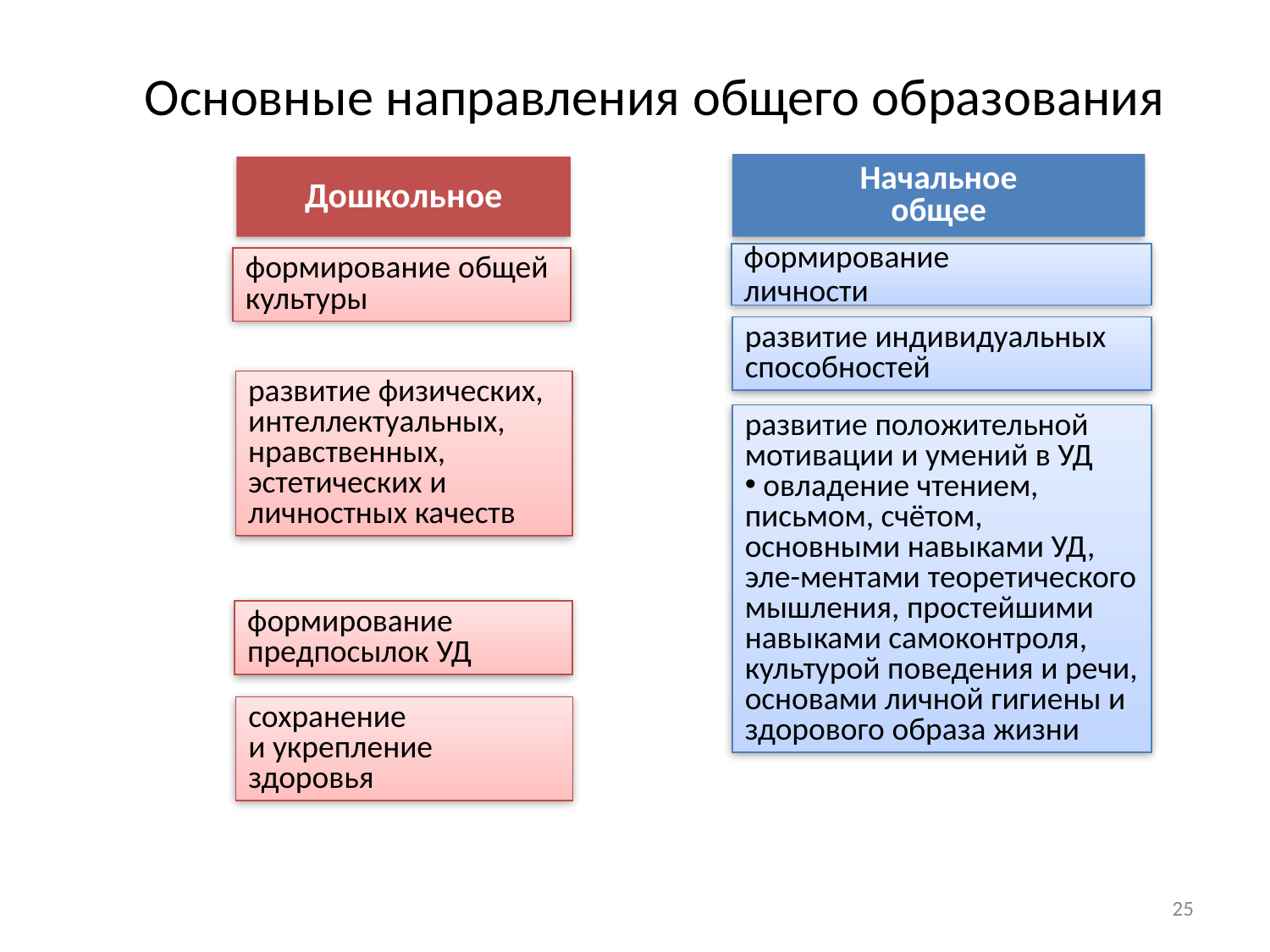

# Основные направления общего образования
Начальное
общее
Дошкольное
формирование
личности
развитие индивидуальных способностей
развитие положительной мотивации и умений в УД
 овладение чтением, письмом, счётом, основными навыками УД, эле-ментами теоретического мышления, простейшими навыками самоконтроля, культурой поведения и речи, основами личной гигиены и здорового образа жизни
формирование общей культуры
развитие физических, интеллектуальных, нравственных, эстетических и личностных качеств
формирование предпосылок УД
сохранение
и укрепление здоровья
25